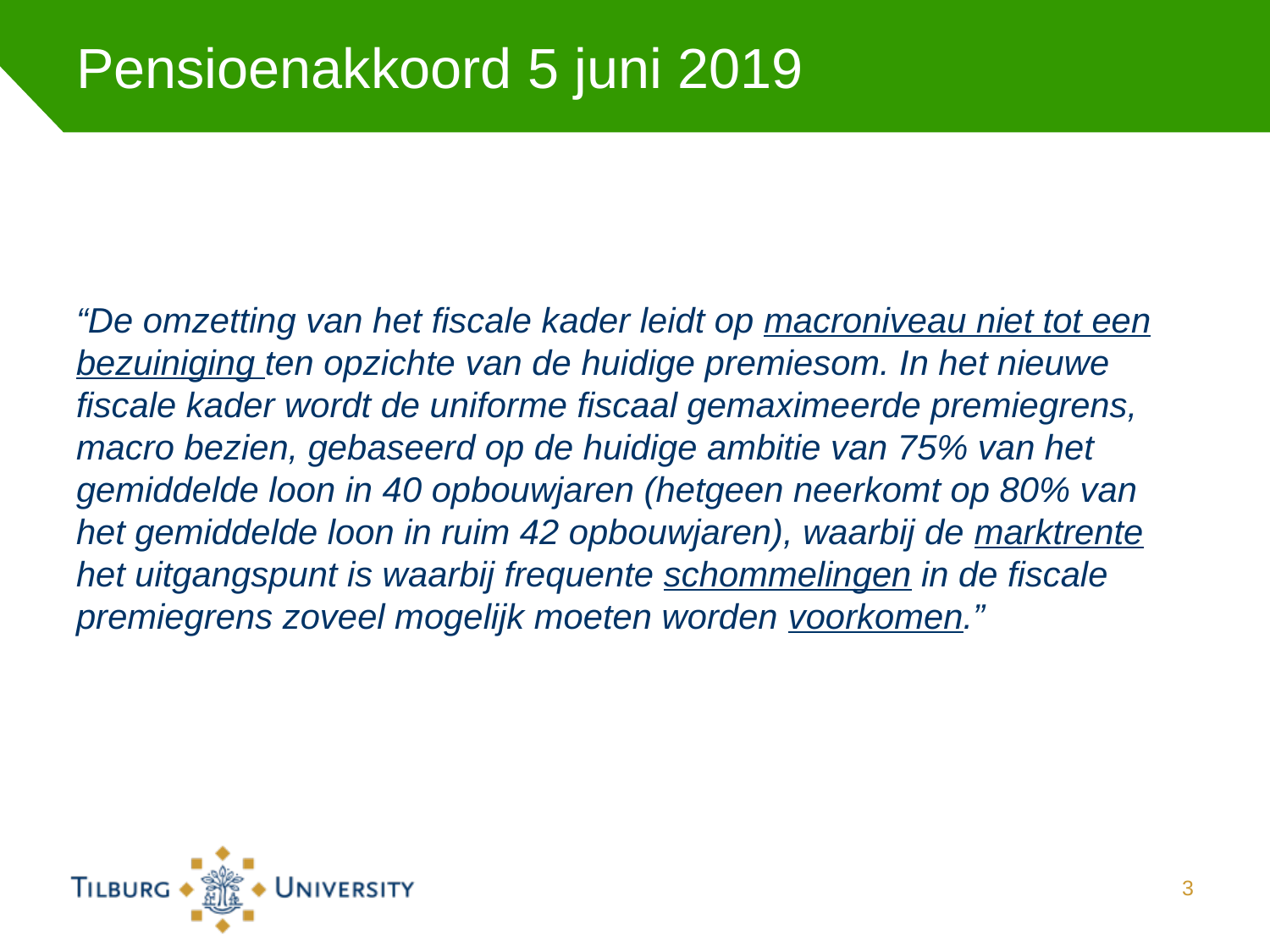

# Pensioenakkoord 5 juni 2019

“De omzetting van het fiscale kader leidt op macroniveau niet tot een bezuiniging ten opzichte van de huidige premiesom. In het nieuwe fiscale kader wordt de uniforme fiscaal gemaximeerde premiegrens, macro bezien, gebaseerd op de huidige ambitie van 75% van het gemiddelde loon in 40 opbouwjaren (hetgeen neerkomt op 80% van het gemiddelde loon in ruim 42 opbouwjaren), waarbij de marktrente het uitgangspunt is waarbij frequente schommelingen in de fiscale premiegrens zoveel mogelijk moeten worden voorkomen.”
3